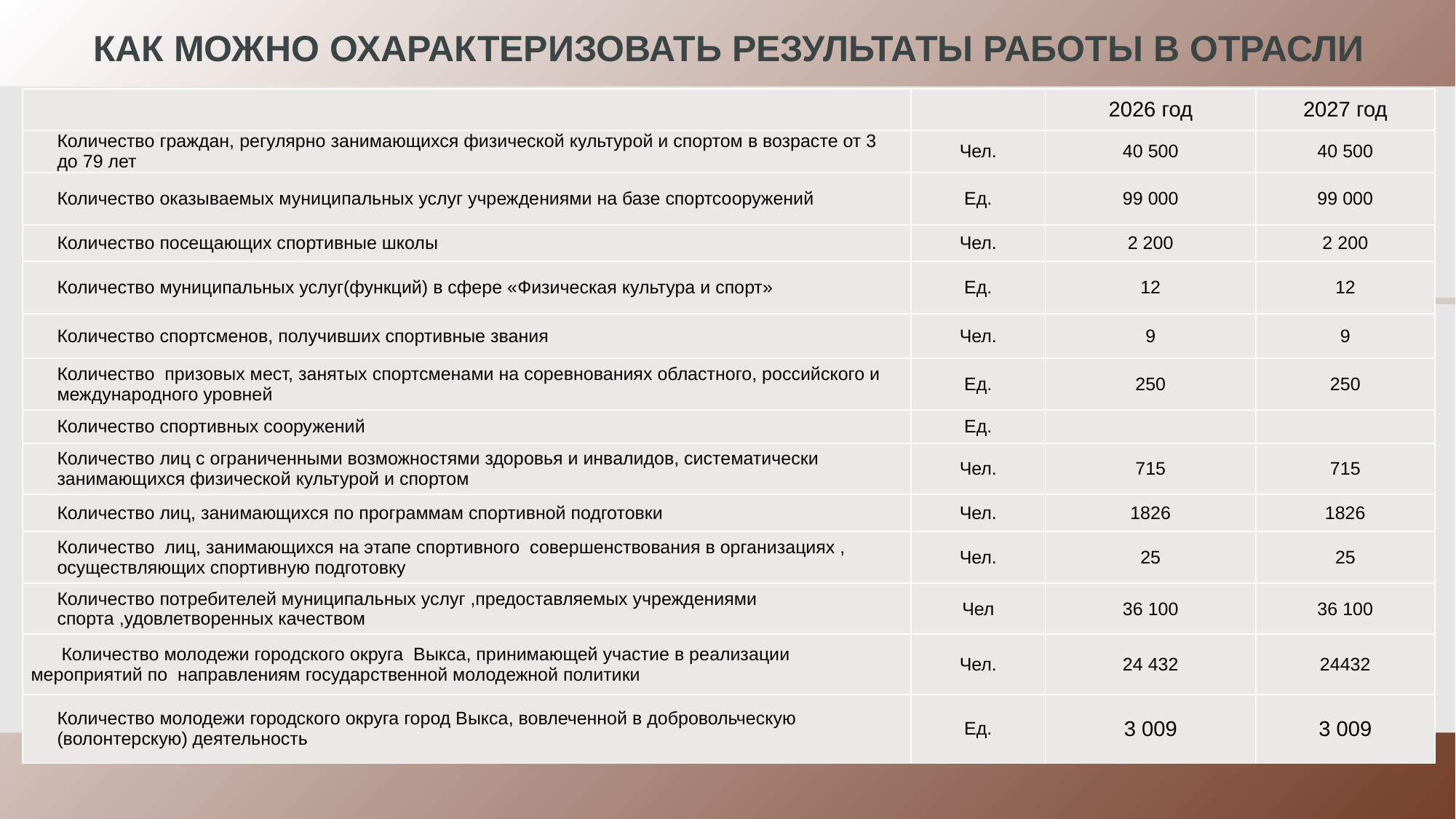

# Как можно охарактеризовать результаты работы в отрасли
|  |  | 2026 год | 2027 год |
| --- | --- | --- | --- |
| Количество граждан, регулярно занимающихся физической культурой и спортом в возрасте от 3 до 79 лет | Чел. | 40 500 | 40 500 |
| Количество оказываемых муниципальных услуг учреждениями на базе спортсооружений | Ед. | 99 000 | 99 000 |
| Количество посещающих спортивные школы | Чел. | 2 200 | 2 200 |
| Количество муниципальных услуг(функций) в сфере «Физическая культура и спорт» | Ед. | 12 | 12 |
| Количество спортсменов, получивших спортивные звания | Чел. | 9 | 9 |
| Количество призовых мест, занятых спортсменами на соревнованиях областного, российского и международного уровней | Ед. | 250 | 250 |
| Количество спортивных сооружений | Ед. |  |  |
| Количество лиц с ограниченными возможностями здоровья и инвалидов, систематически занимающихся физической культурой и спортом | Чел. | 715 | 715 |
| Количество лиц, занимающихся по программам спортивной подготовки | Чел. | 1826 | 1826 |
| Количество лиц, занимающихся на этапе спортивного совершенствования в организациях , осуществляющих спортивную подготовку | Чел. | 25 | 25 |
| Количество потребителей муниципальных услуг ,предоставляемых учреждениями спорта ,удовлетворенных качеством | Чел | 36 100 | 36 100 |
| Количество молодежи городского округа Выкса, принимающей участие в реализации мероприятий по направлениям государственной молодежной политики | Чел. | 24 432 | 24432 |
| Количество молодежи городского округа город Выкса, вовлеченной в добровольческую (волонтерскую) деятельность | Ед. | 3 009 | 3 009 |